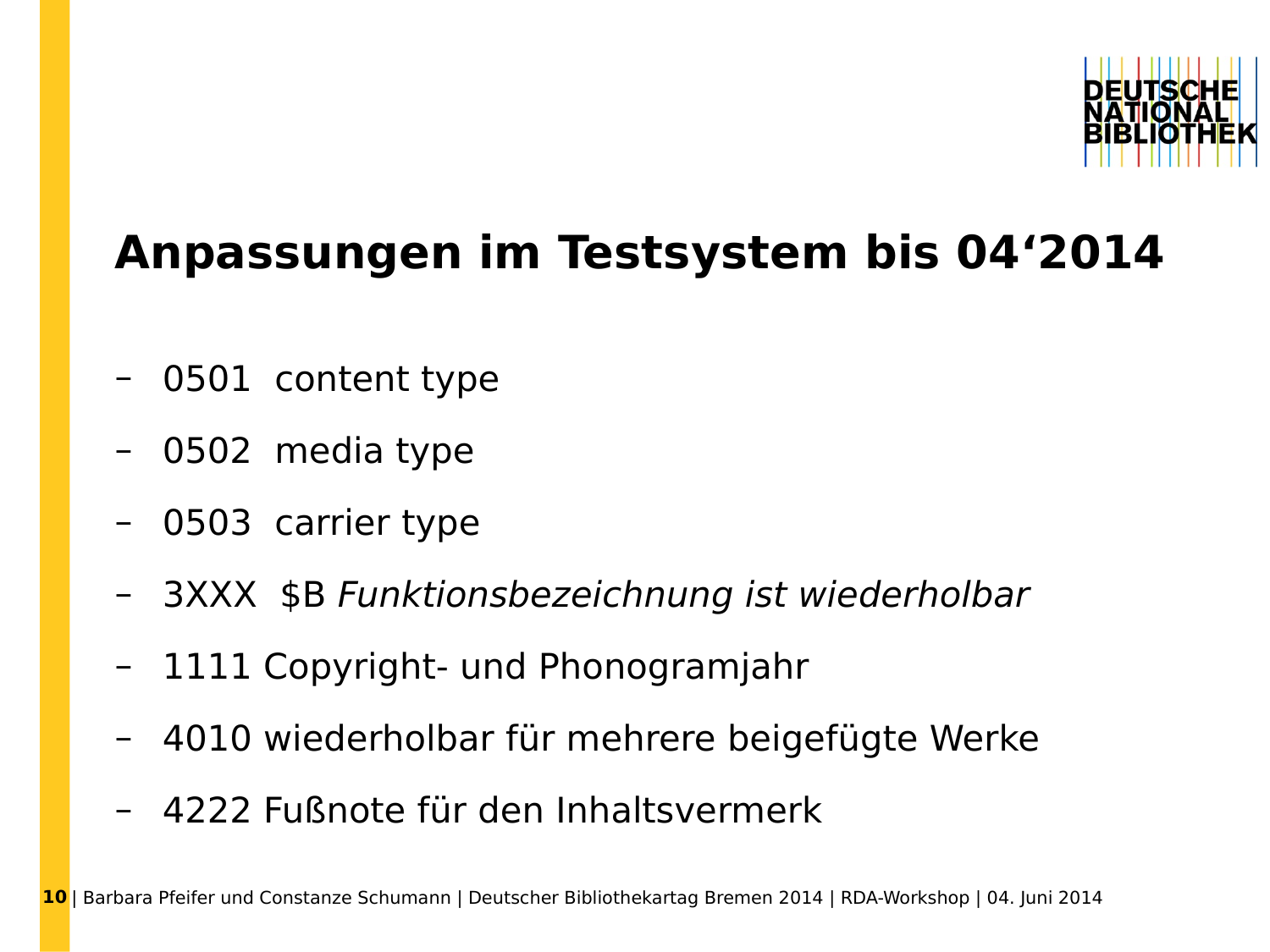

10
# Anpassungen im Testsystem bis 04‘2014
0501  content type
0502  media type
0503  carrier type
3XXX  $B Funktionsbezeichnung ist wiederholbar
1111 Copyright- und Phonogramjahr
4010 wiederholbar für mehrere beigefügte Werke
4222 Fußnote für den Inhaltsvermerk

| Barbara Pfeifer und Constanze Schumann | Deutscher Bibliothekartag Bremen 2014 | RDA-Workshop | 04. Juni 2014